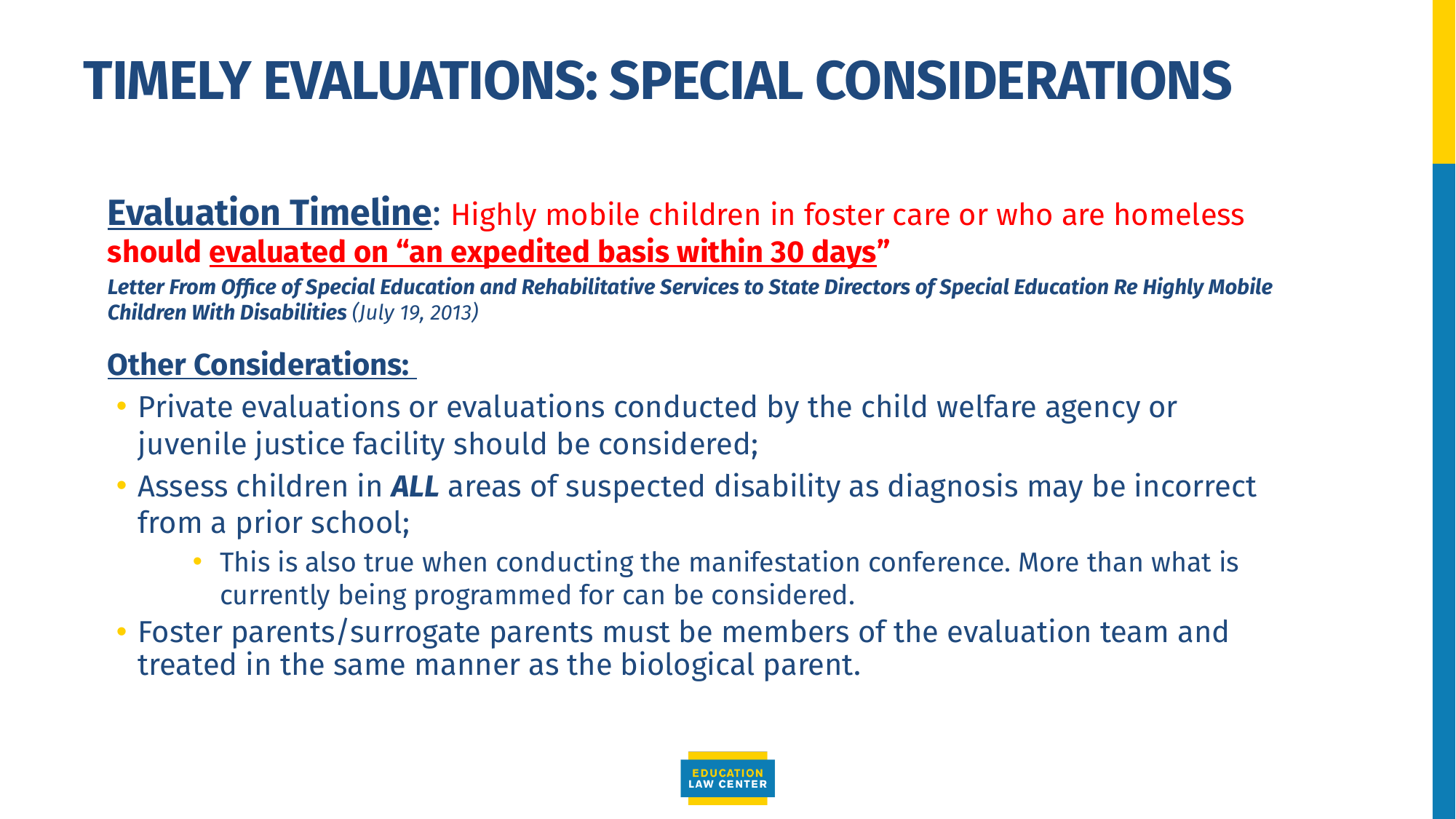

# Timely Evaluations: Special Considerations
Evaluation Timeline: Highly mobile children in foster care or who are homeless should evaluated on “an expedited basis within 30 days”
Letter From Office of Special Education and Rehabilitative Services to State Directors of Special Education Re Highly Mobile Children With Disabilities (July 19, 2013)

Other Considerations:
Private evaluations or evaluations conducted by the child welfare agency or juvenile justice facility should be considered;
Assess children in ALL areas of suspected disability as diagnosis may be incorrect from a prior school;
This is also true when conducting the manifestation conference. More than what is currently being programmed for can be considered.
Foster parents/surrogate parents must be members of the evaluation team and treated in the same manner as the biological parent.

40